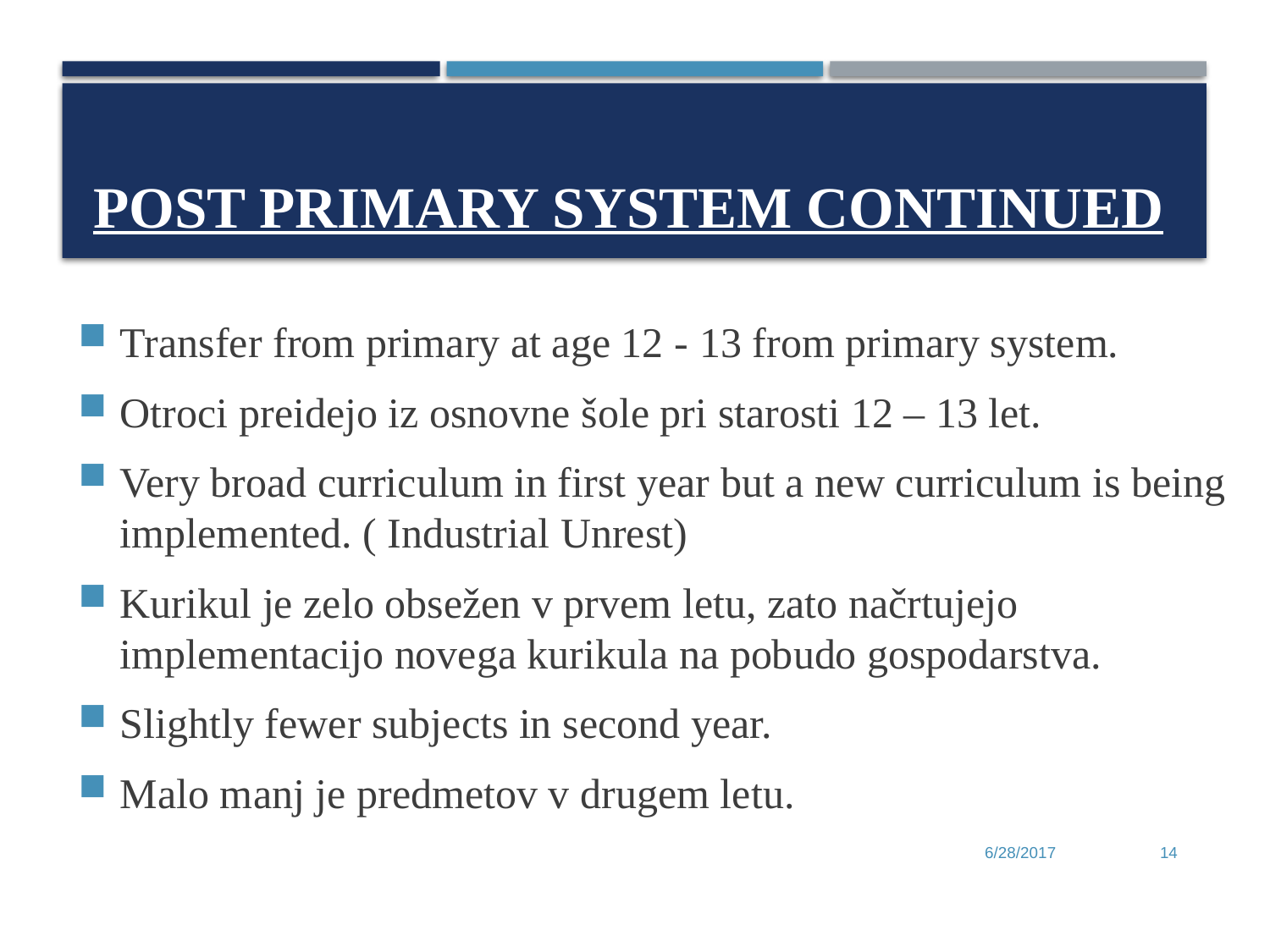

# Post Primary System continued
Transfer from primary at age 12 - 13 from primary system.
Otroci preidejo iz osnovne šole pri starosti 12 – 13 let.
Very broad curriculum in first year but a new curriculum is being implemented. ( Industrial Unrest)
Kurikul je zelo obsežen v prvem letu, zato načrtujejo implementacijo novega kurikula na pobudo gospodarstva.
Slightly fewer subjects in second year.
Malo manj je predmetov v drugem letu.

6/28/2017
14